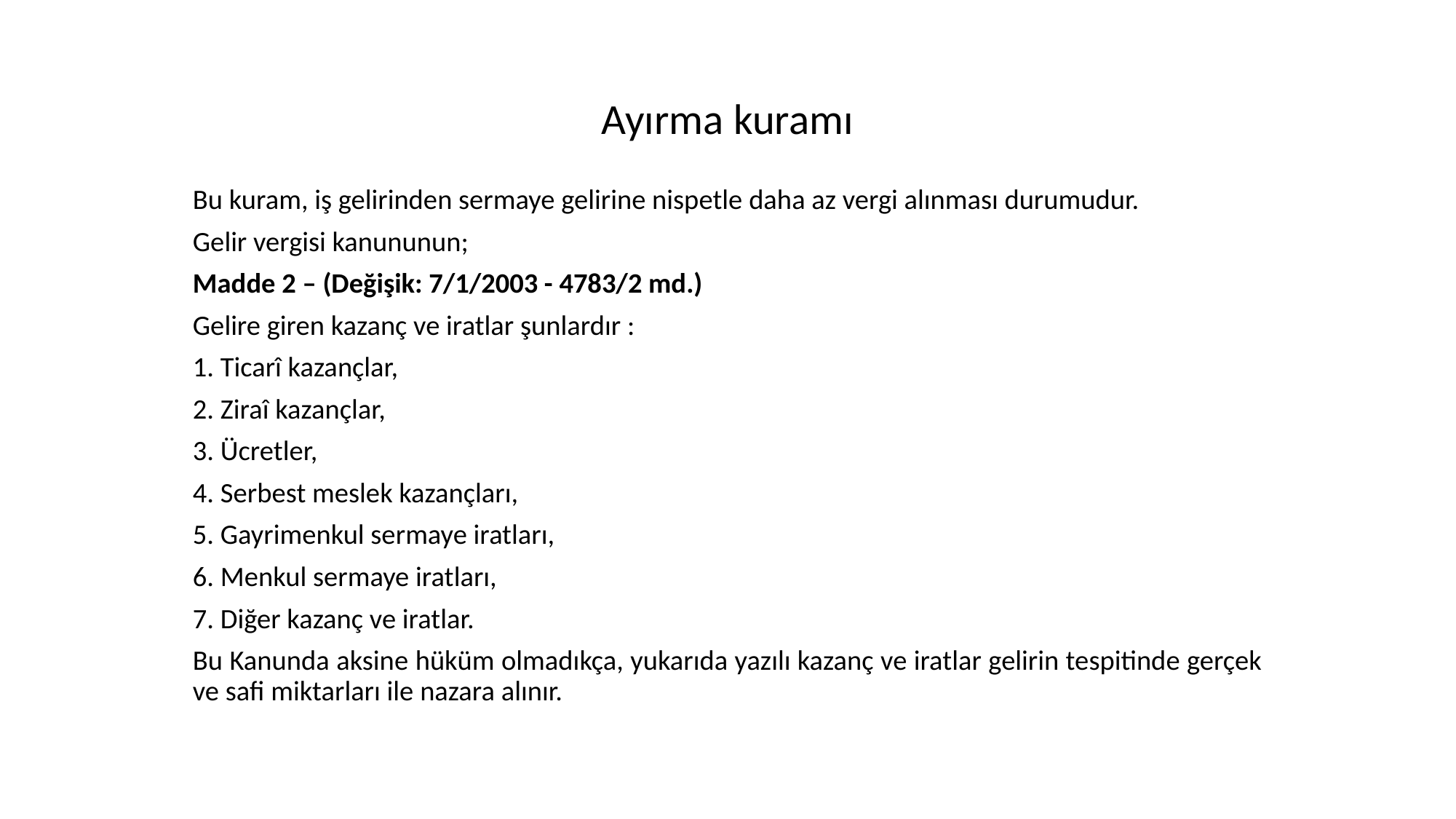

# Ayırma kuramı
Bu kuram, iş gelirinden sermaye gelirine nispetle daha az vergi alınması durumudur.
Gelir vergisi kanununun;
Madde 2 – (Değişik: 7/1/2003 - 4783/2 md.)
Gelire giren kazanç ve iratlar şunlardır :
1. Ticarî kazançlar,
2. Ziraî kazançlar,
3. Ücretler,
4. Serbest meslek kazançları,
5. Gayrimenkul sermaye iratları,
6. Menkul sermaye iratları,
7. Diğer kazanç ve iratlar.
Bu Kanunda aksine hüküm olmadıkça, yukarıda yazılı kazanç ve iratlar gelirin tespitinde gerçek ve safi miktarları ile nazara alınır.